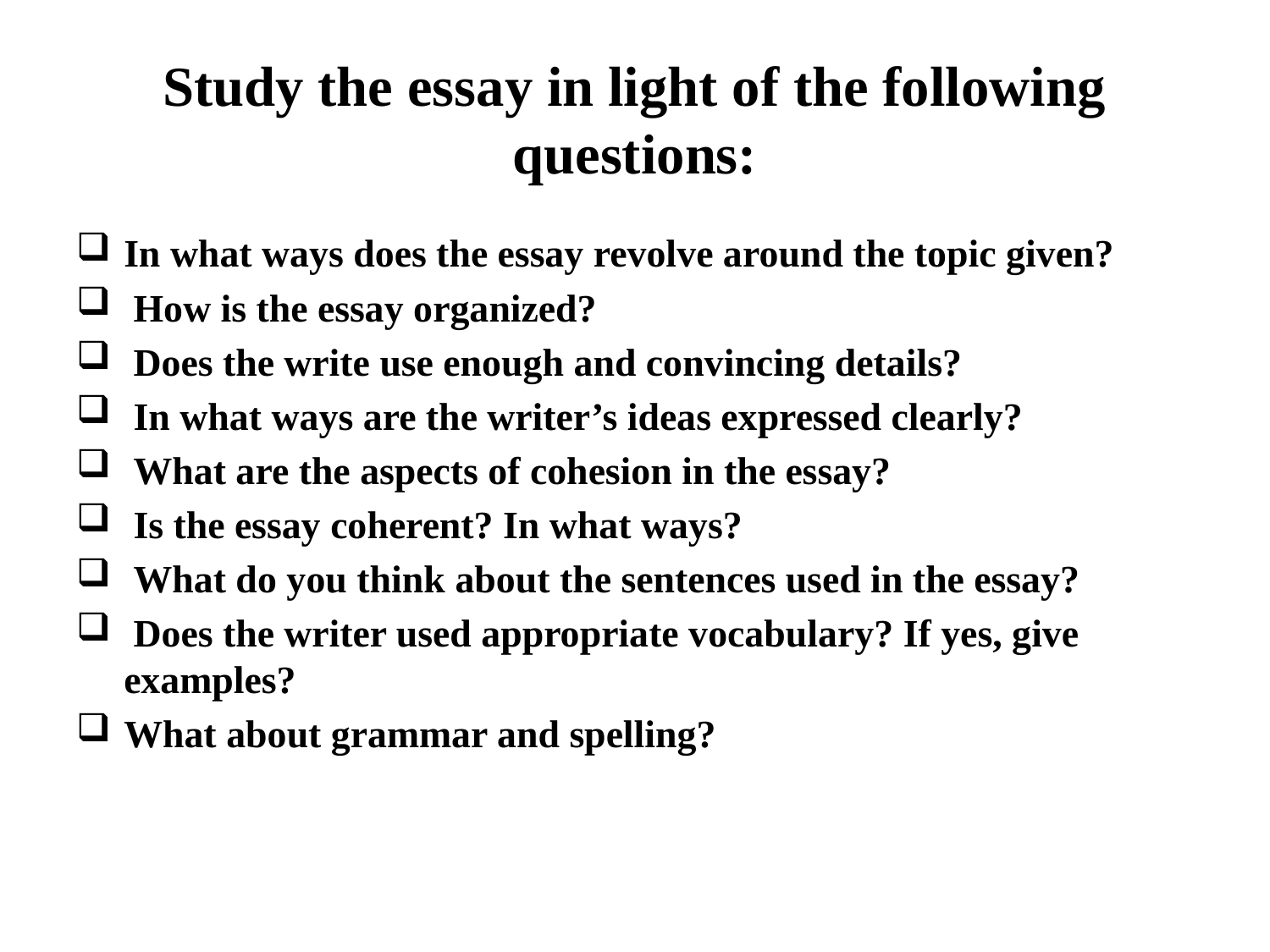

# Study the essay in light of the following questions:
In what ways does the essay revolve around the topic given?
 How is the essay organized?
 Does the write use enough and convincing details?
 In what ways are the writer’s ideas expressed clearly?
 What are the aspects of cohesion in the essay?
 Is the essay coherent? In what ways?
 What do you think about the sentences used in the essay?
 Does the writer used appropriate vocabulary? If yes, give examples?
What about grammar and spelling?